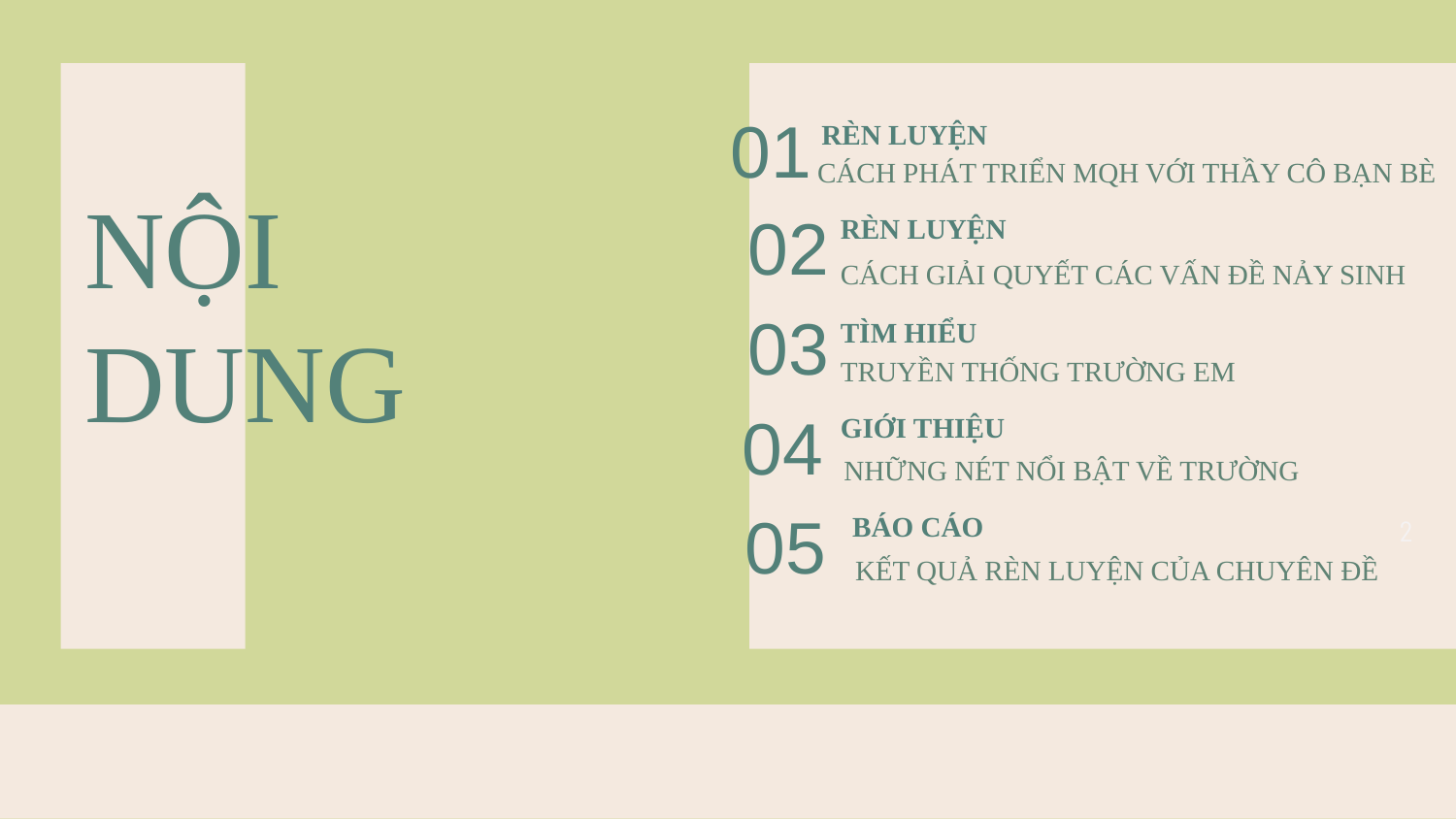

# RÈN LUYỆN
01
CÁCH PHÁT TRIỂN MQH VỚI THẦY CÔ BẠN BÈ

NỘI DUNG
02
RÈN LUYỆN
CÁCH GIẢI QUYẾT CÁC VẤN ĐỀ NẢY SINH
03
TÌM HIỂU
TRUYỀN THỐNG TRƯỜNG EM
04
GIỚI THIỆU
NHỮNG NÉT NỔI BẬT VỀ TRƯỜNG
BÁO CÁO
05
2
KẾT QUẢ RÈN LUYỆN CỦA CHUYÊN ĐỀ